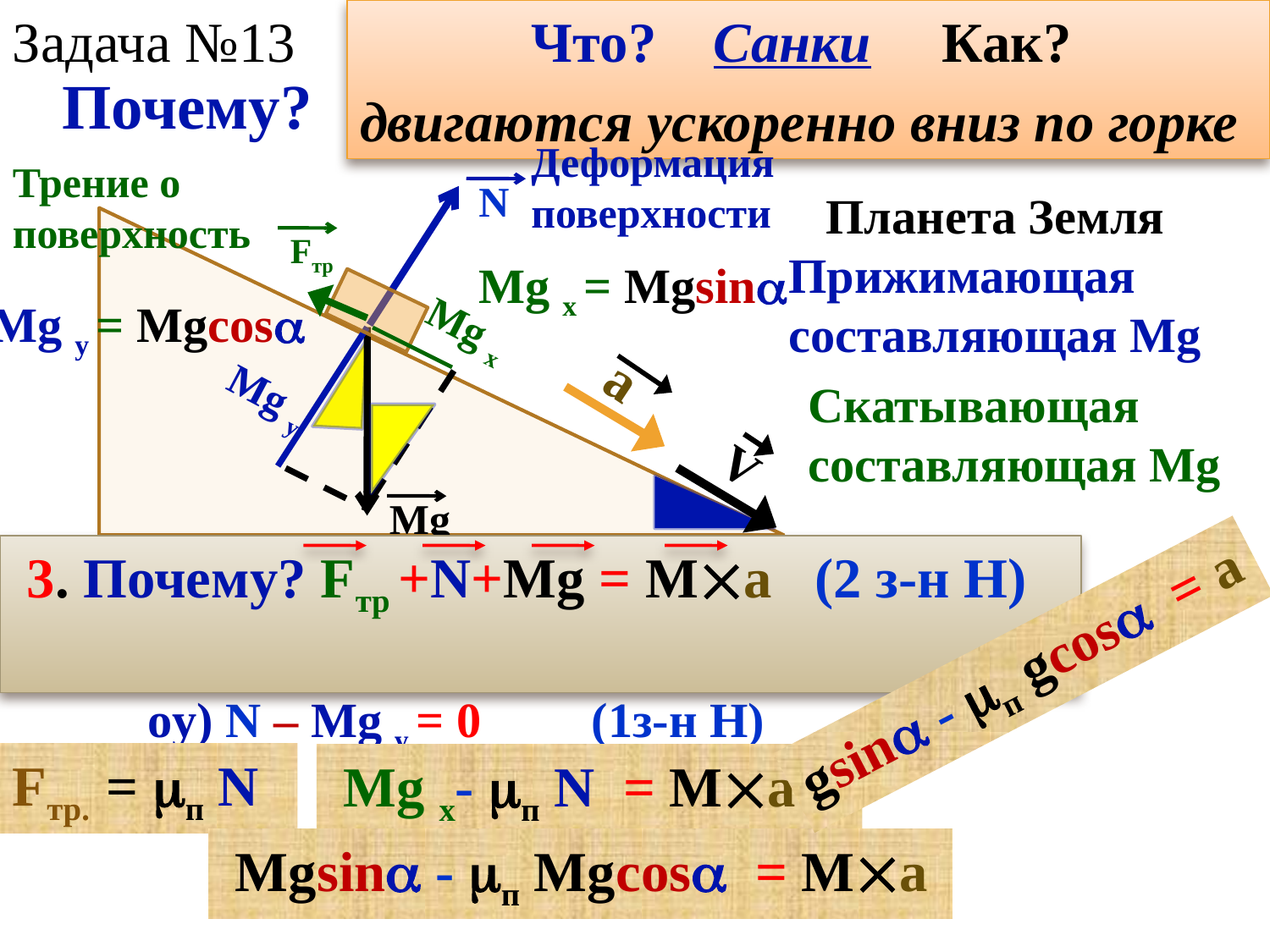

Задача №13
Что?    Санки     Как?
двигаются ускоренно вниз по горке

Почему?
Деформация поверхности
Трение о поверхность
N
Планета Земля

Fтр
Прижимающая
составляющая Mg
Mg x = Mgsinα

Mg y = Mgcosα
Mg x
a

Mg y
Скатывающая
составляющая Mg

V

Mg
 3. Почему? Fтр +N+Mg = M×a   (2 з-н Н)

3а.    ox) Mg x- Fтр  = m×a    (2з-н Н)
           oy) N – Mg y = 0         (1з-н Н)
gsinα - μп gcosα  = a
Fтр.  = μп N
 Mg x- μп N  = M×a
 Mgsinα - μп Mgcosα  = M×a